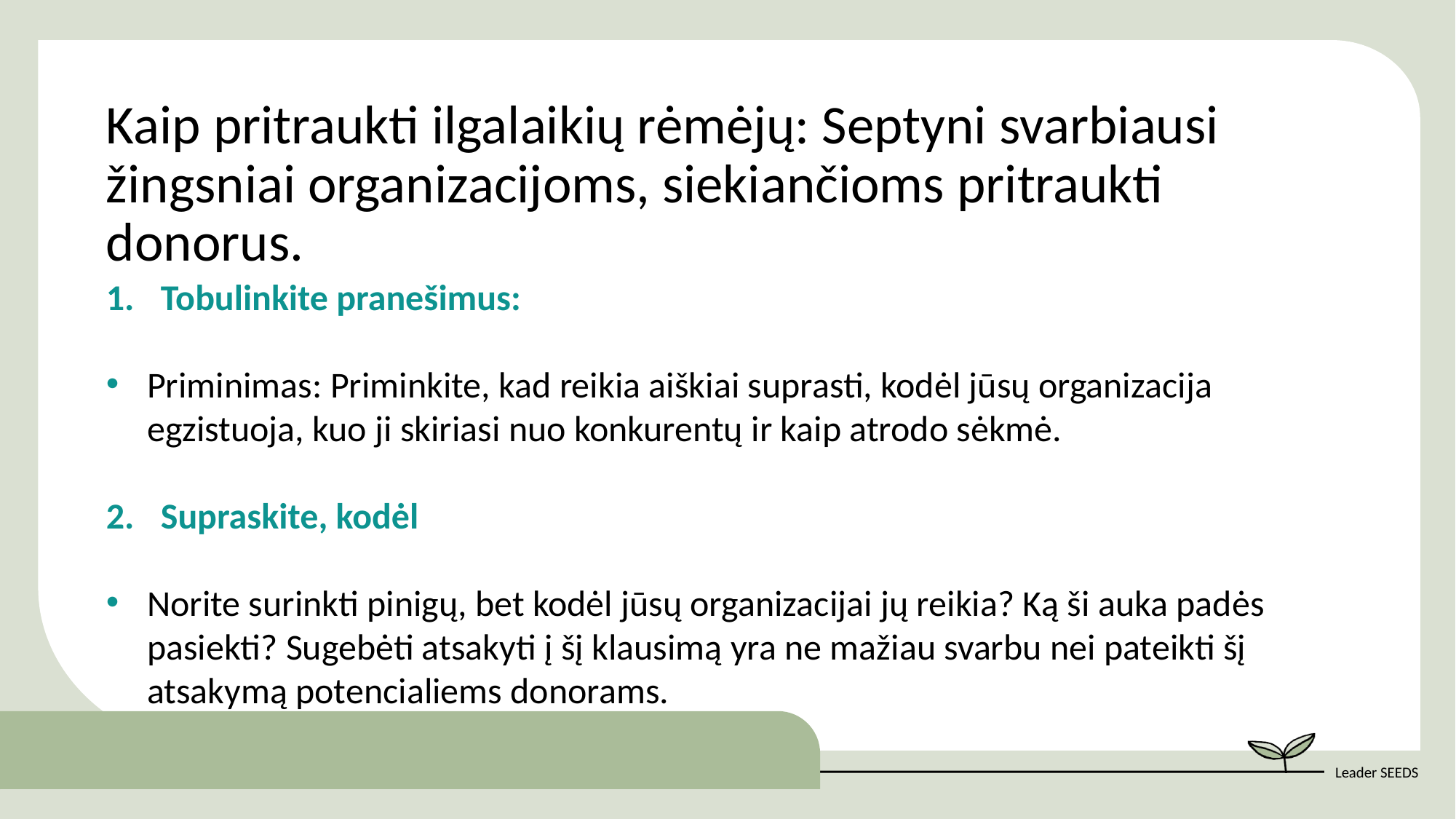

Kaip pritraukti ilgalaikių rėmėjų: Septyni svarbiausi žingsniai organizacijoms, siekiančioms pritraukti donorus.
Tobulinkite pranešimus:

Priminimas: Priminkite, kad reikia aiškiai suprasti, kodėl jūsų organizacija egzistuoja, kuo ji skiriasi nuo konkurentų ir kaip atrodo sėkmė.

Supraskite, kodėl

Norite surinkti pinigų, bet kodėl jūsų organizacijai jų reikia? Ką ši auka padės pasiekti? Sugebėti atsakyti į šį klausimą yra ne mažiau svarbu nei pateikti šį atsakymą potencialiems donorams.